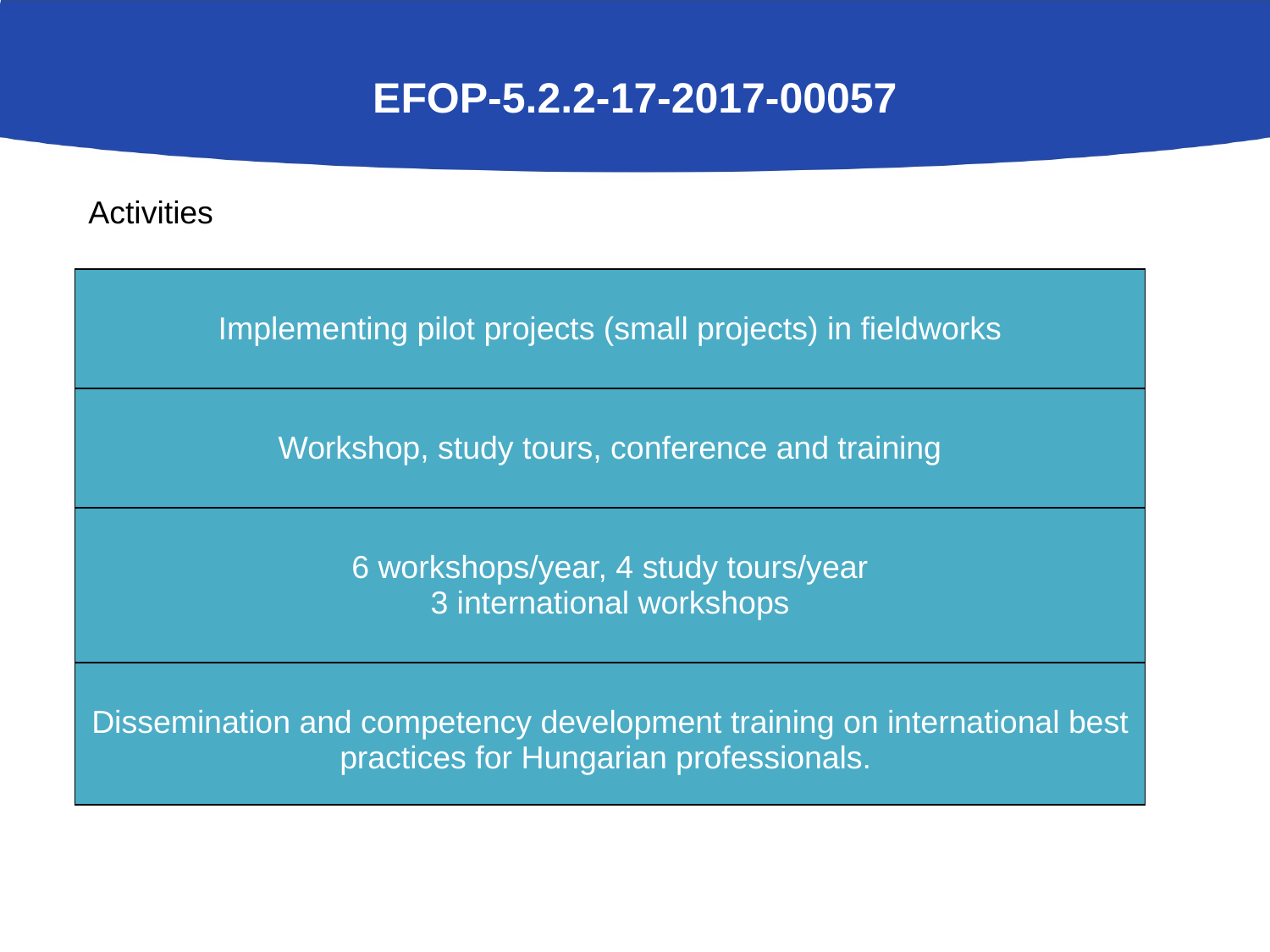

# EFOP-5.2.2-17-2017-00057
Activities
| Implementing pilot projects (small projects) in fieldworks |
| --- |
| Workshop, study tours, conference and training |
| 6 workshops/year, 4 study tours/year 3 international workshops |
| Dissemination and competency development training on international best practices for Hungarian professionals. |